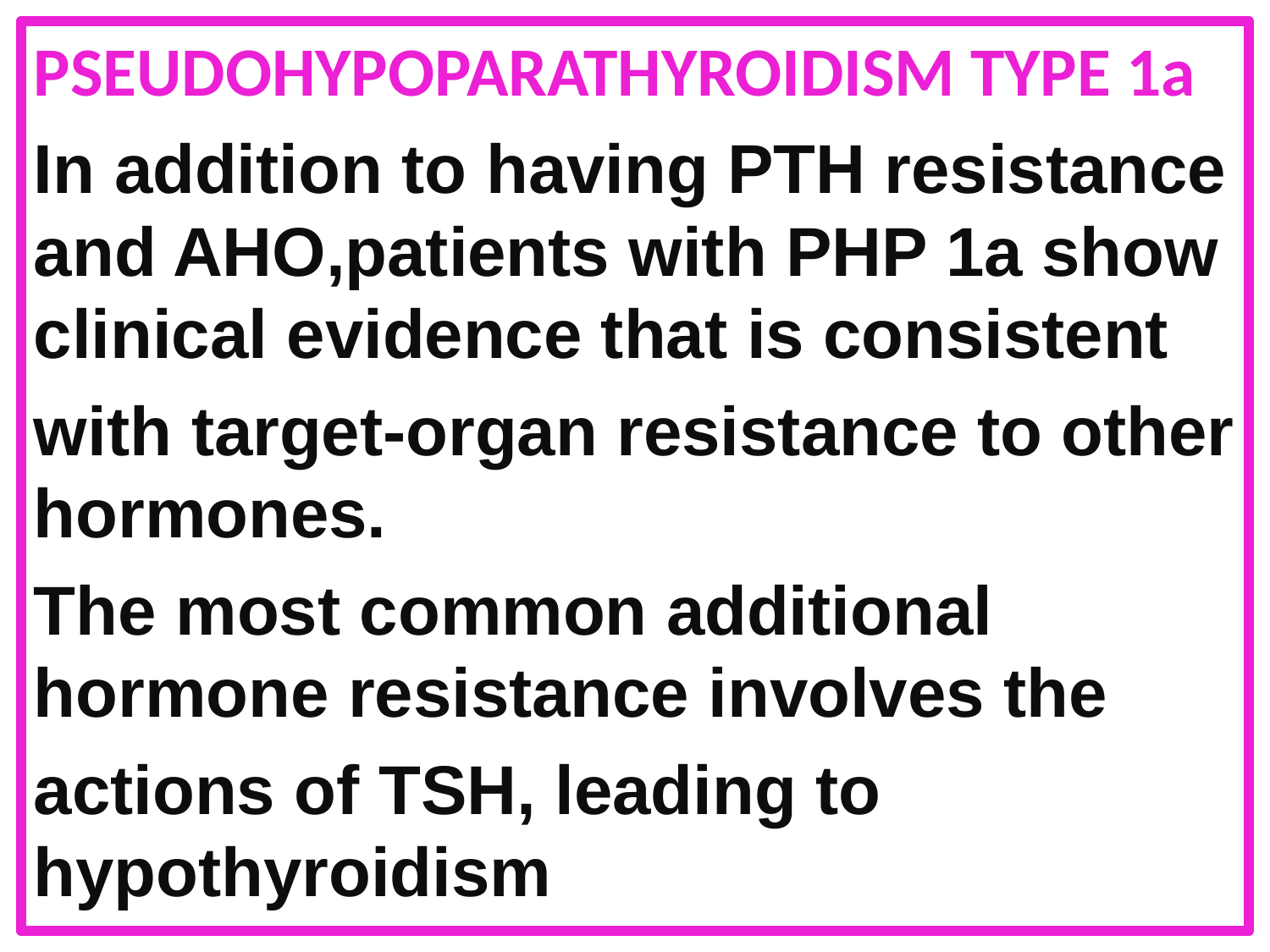

PSEUDOHYPOPARATHYROIDISM TYPE 1a
In addition to having PTH resistance and AHO,patients with PHP 1a show clinical evidence that is consistent
with target-organ resistance to other hormones.
The most common additional hormone resistance involves the
actions of TSH, leading to hypothyroidism

#